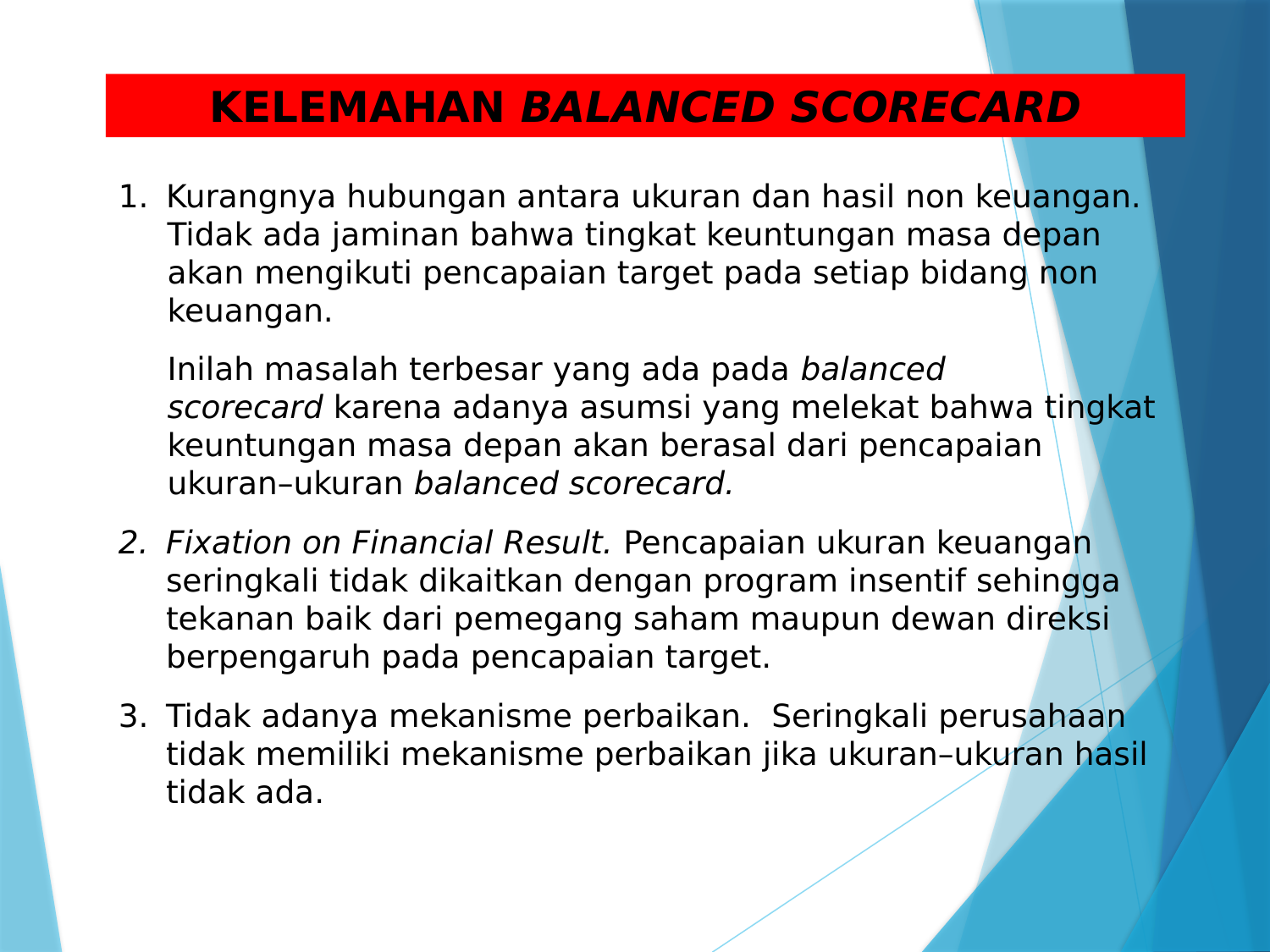

KELEMAHAN BALANCED SCORECARD
Kurangnya hubungan antara ukuran dan hasil non keuangan.
Tidak ada jaminan bahwa tingkat keuntungan masa depan akan mengikuti pencapaian target pada setiap bidang non keuangan.
Inilah masalah terbesar yang ada pada balanced scorecard karena adanya asumsi yang melekat bahwa tingkat keuntungan masa depan akan berasal dari pencapaian ukuran–ukuran balanced scorecard.
Fixation on Financial Result. Pencapaian ukuran keuangan seringkali tidak dikaitkan dengan program insentif sehingga tekanan baik dari pemegang saham maupun dewan direksi berpengaruh pada pencapaian target.
Tidak adanya mekanisme perbaikan.  Seringkali perusahaan tidak memiliki mekanisme perbaikan jika ukuran–ukuran hasil tidak ada.